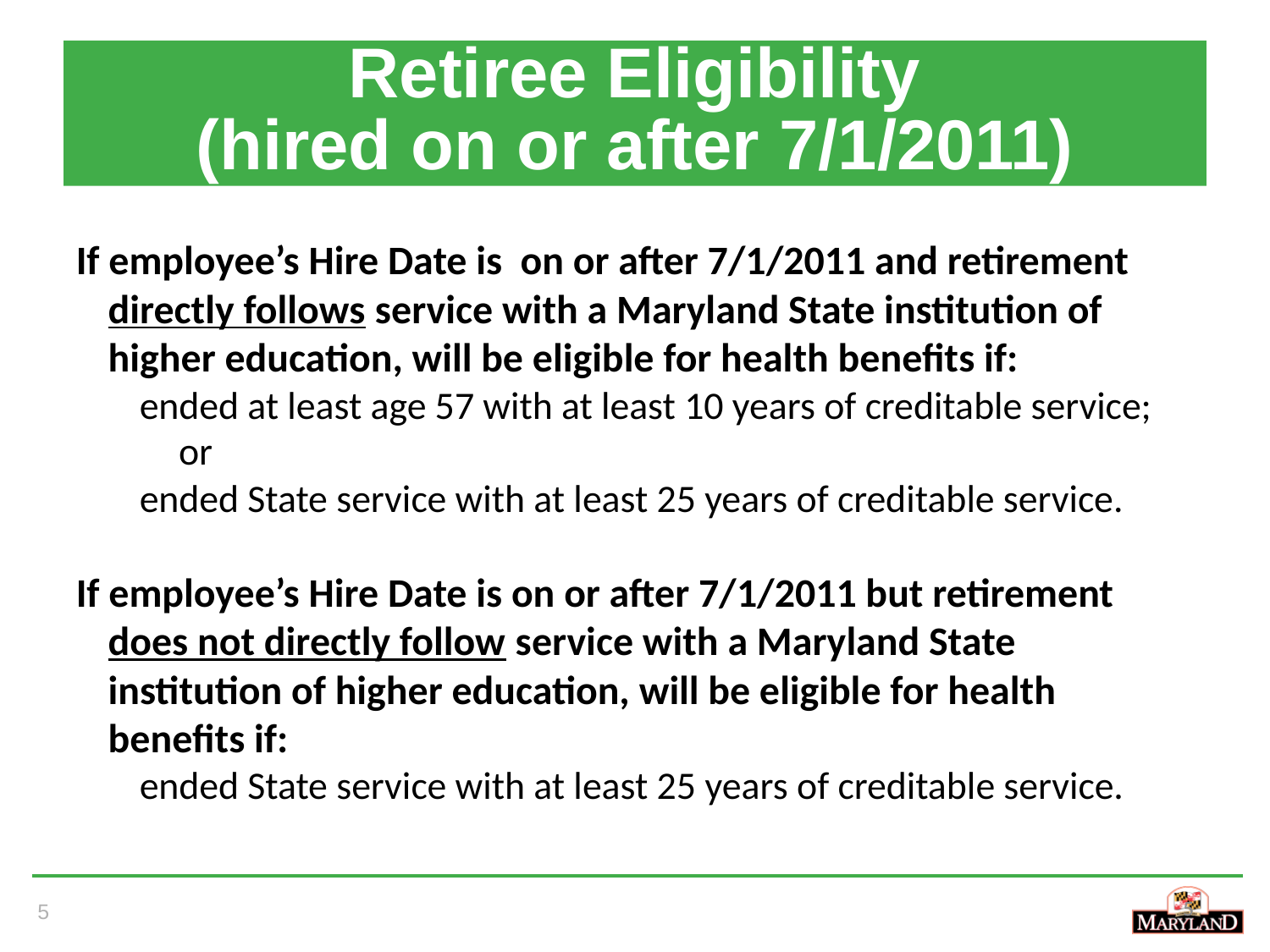

Retiree Eligibility
(hired on or after 7/1/2011)
If employee’s Hire Date is  on or after 7/1/2011 and retirement directly follows service with a Maryland State institution of higher education, will be eligible for health benefits if:
ended at least age 57 with at least 10 years of creditable service; or
ended State service with at least 25 years of creditable service.

If employee’s Hire Date is on or after 7/1/2011 but retirement does not directly follow service with a Maryland State institution of higher education, will be eligible for health benefits if:
ended State service with at least 25 years of creditable service.
5
5
5